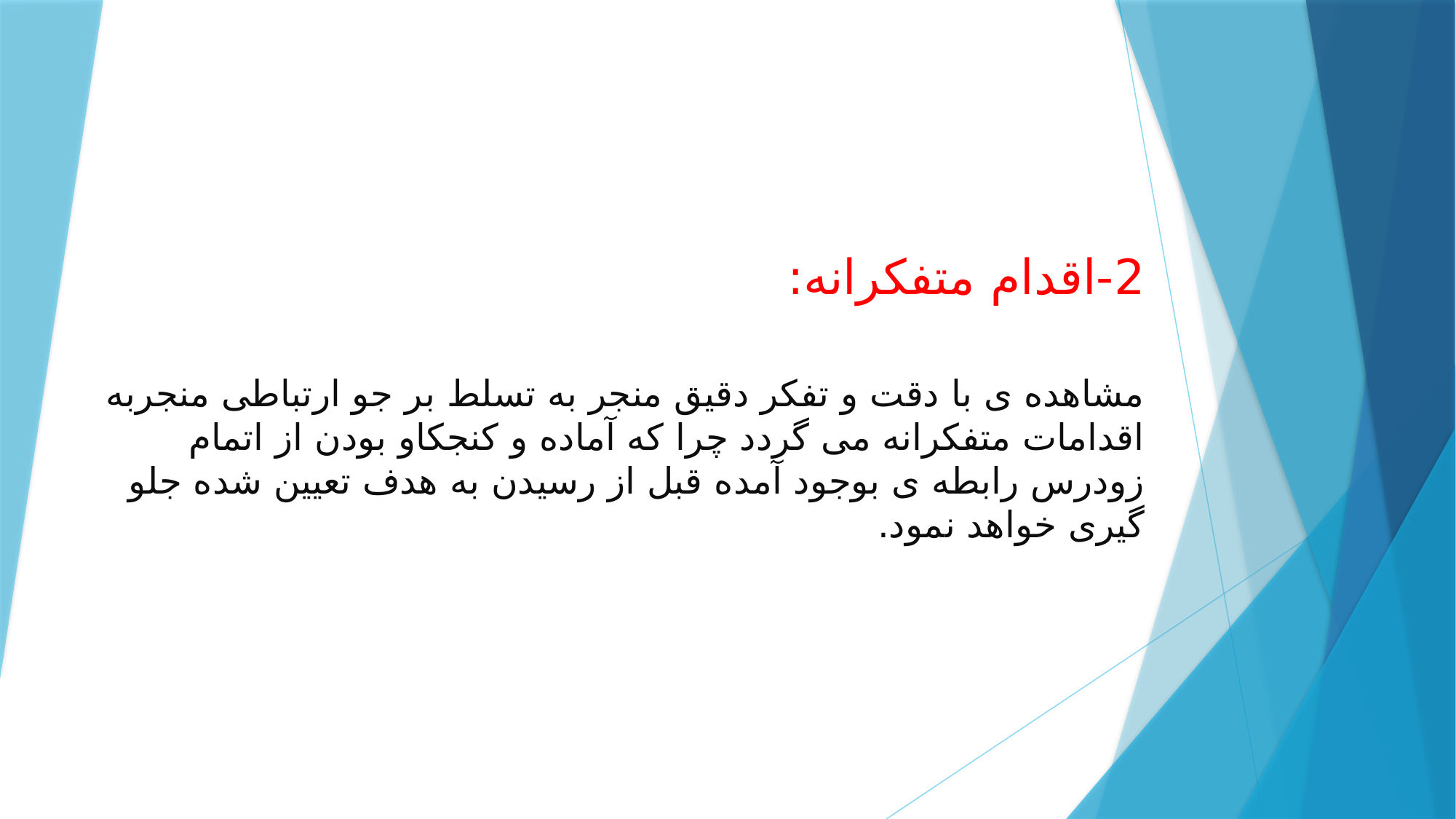

# 2-اقدام متفکرانه:
مشاهده ی با دقت و تفکر دقیق منجر به تسلط بر جو ارتباطی منجربه اقدامات متفکرانه می گردد چرا که آماده و کنجکاو بودن از اتمام زودرس رابطه ی بوجود آمده قبل از رسیدن به هدف تعیین شده جلو گیری خواهد نمود.